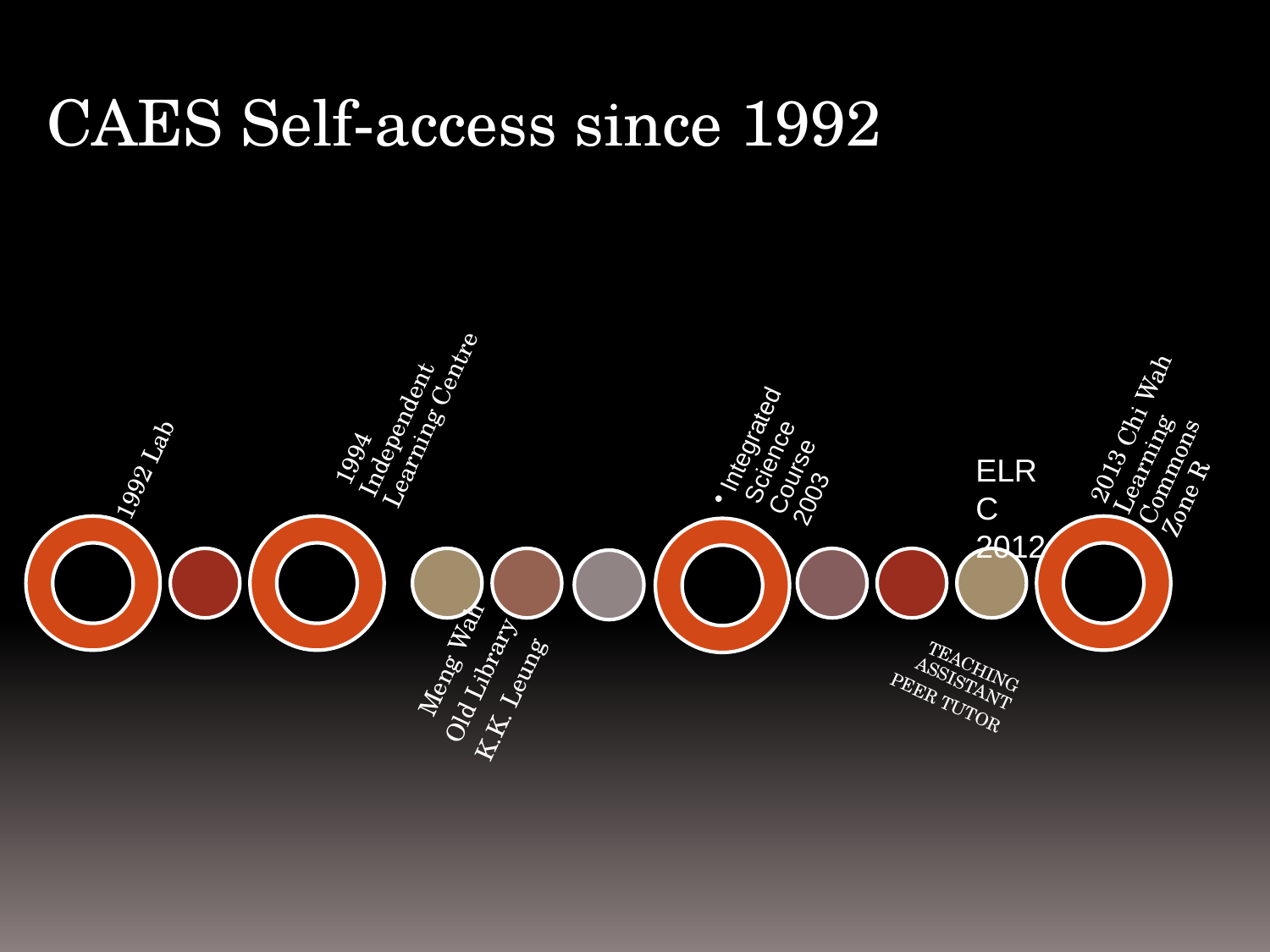

CAES Self-access since 1992
1992 Lab

1994 Independent Learning Centre

Meng Wah
Old Library
K.K. Leung

Integrated Science Course  2003

TEACHING ASSISTANT
PEER TUTOR
2013 Chi Wah Learning Commons Zone R
ELRC
2012